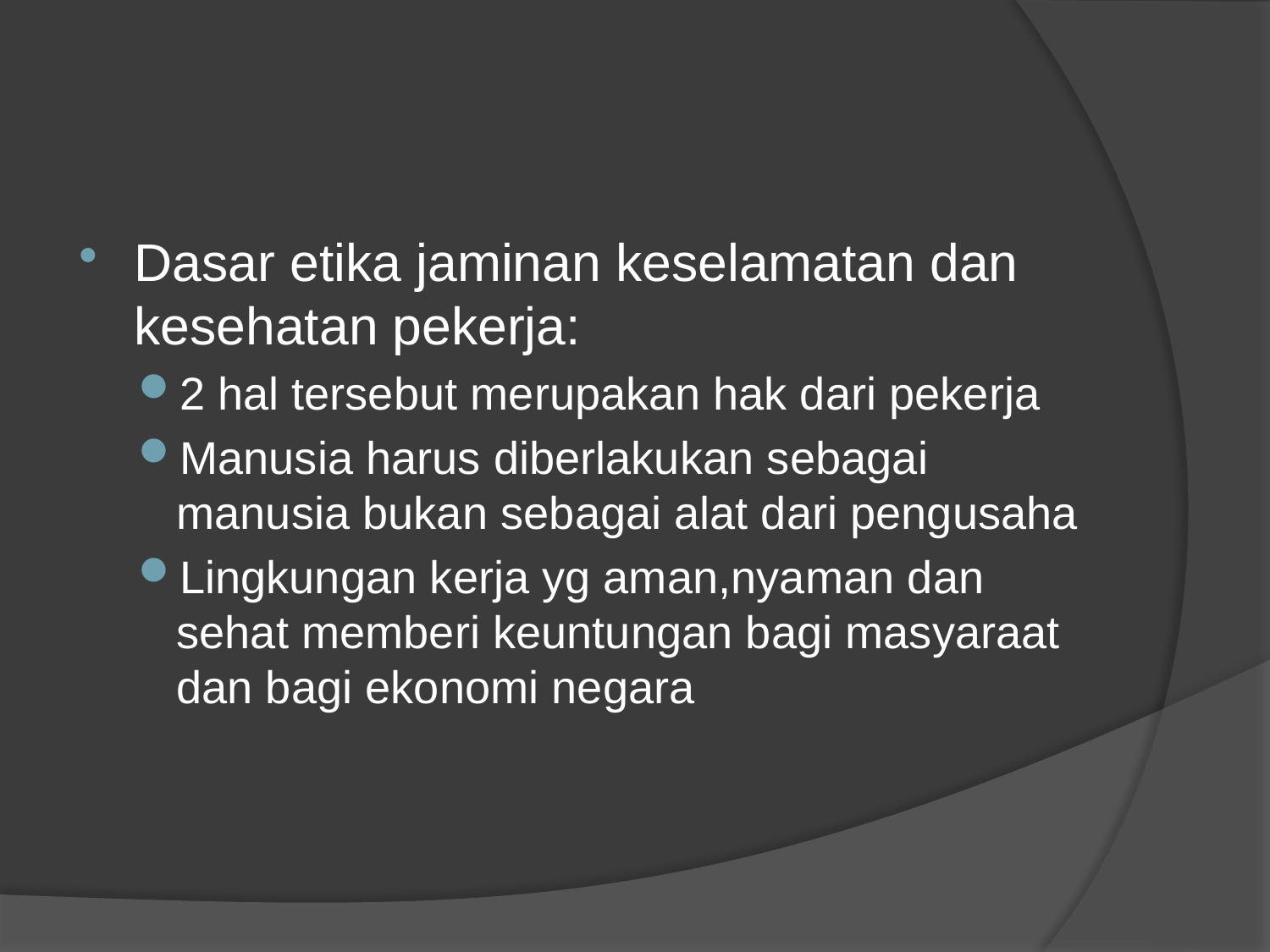

#
Dasar etika jaminan keselamatan dan kesehatan pekerja:
2 hal tersebut merupakan hak dari pekerja
Manusia harus diberlakukan sebagai manusia bukan sebagai alat dari pengusaha
Lingkungan kerja yg aman,nyaman dan sehat memberi keuntungan bagi masyaraat dan bagi ekonomi negara